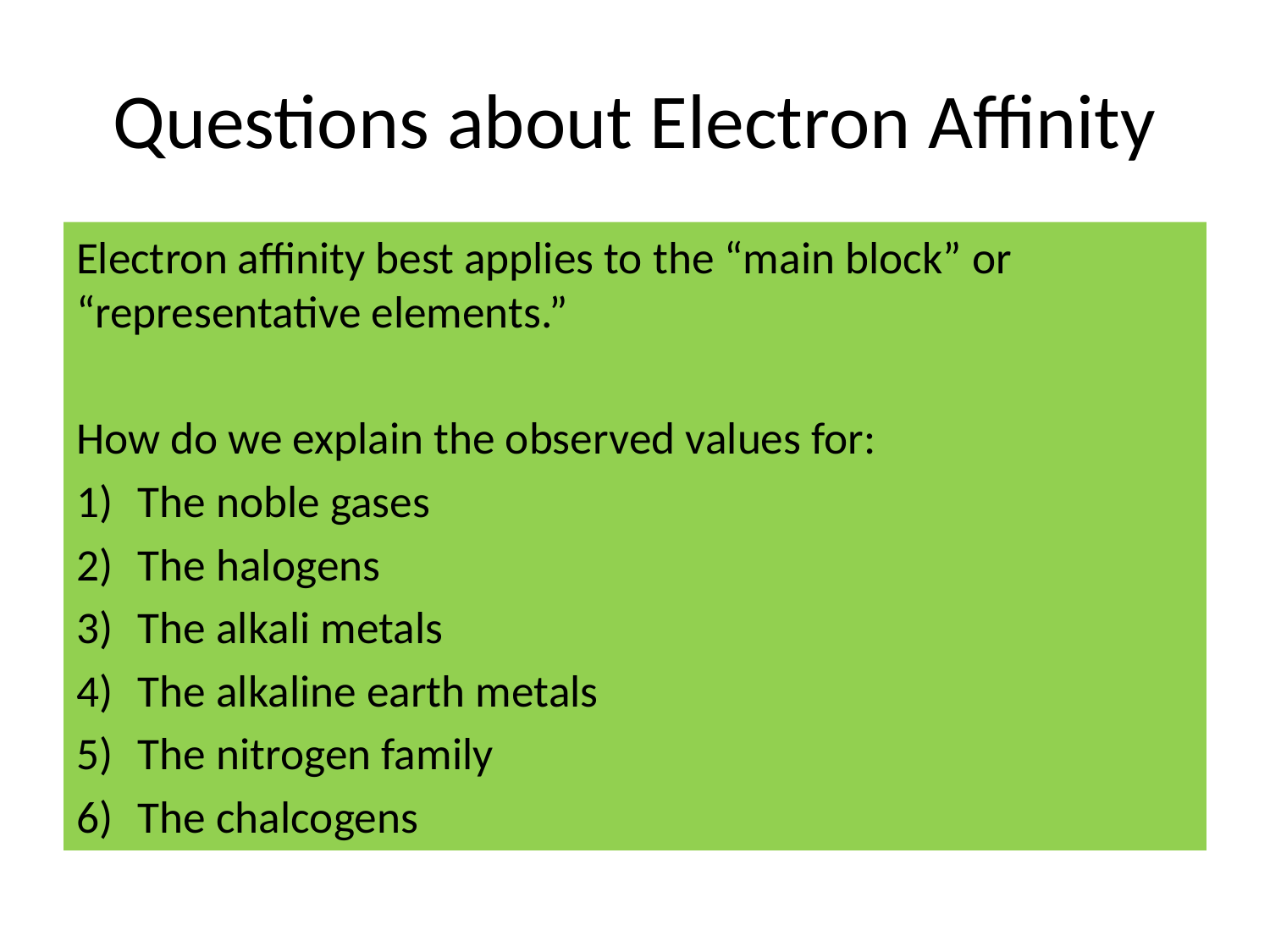

# Questions about Electron Affinity
Electron affinity best applies to the “main block” or “representative elements.”

How do we explain the observed values for:
The noble gases
The halogens
The alkali metals
The alkaline earth metals
The nitrogen family
The chalcogens